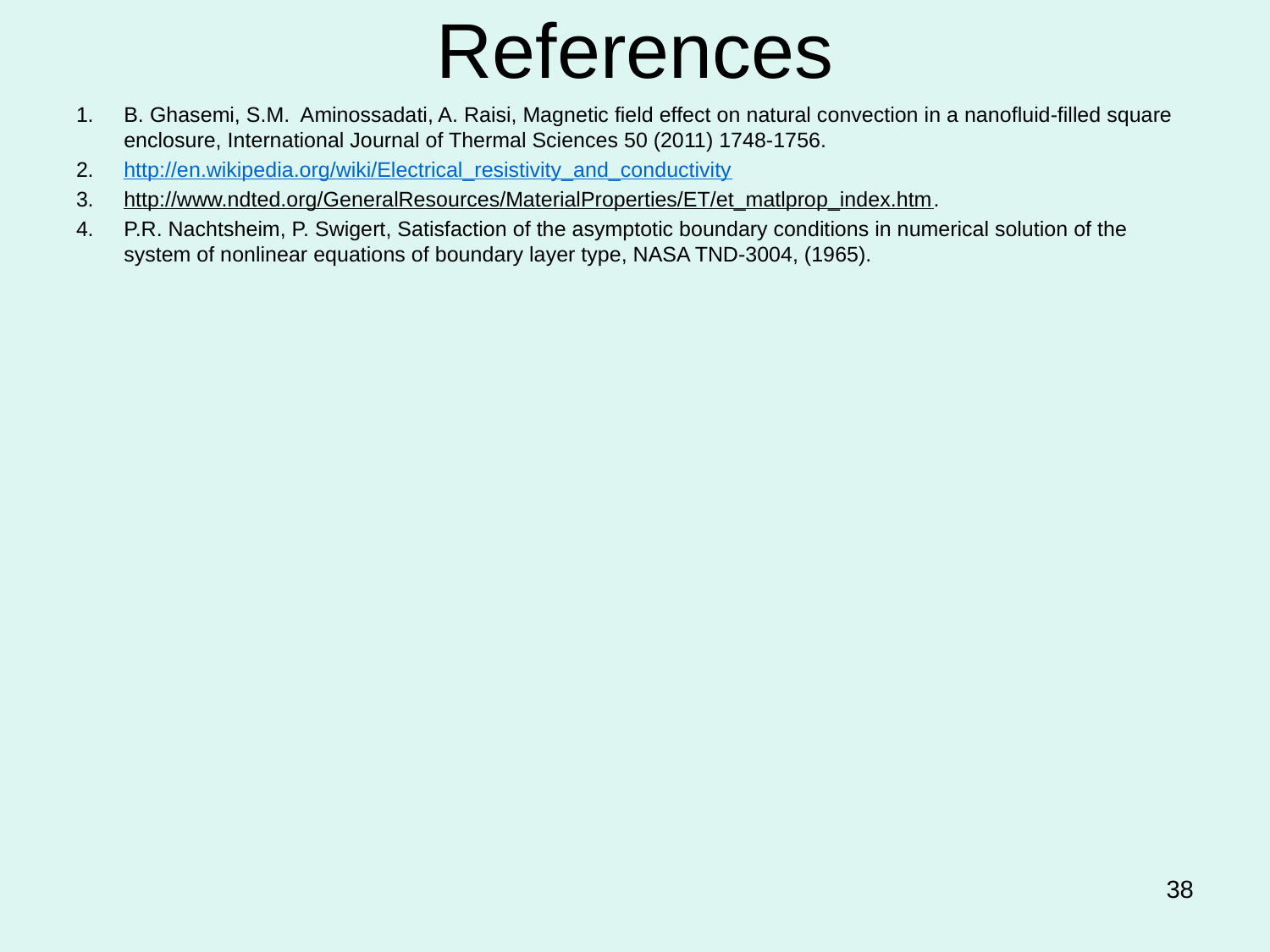

# References
B. Ghasemi, S.M.  Aminossadati, A. Raisi, Magnetic field effect on natural convection in a nanofluid-filled square enclosure, International Journal of Thermal Sciences 50 (2011) 1748-1756.
http://en.wikipedia.org/wiki/Electrical_resistivity_and_conductivity
http://www.ndted.org/GeneralResources/MaterialProperties/ET/et_matlprop_index.htm.
P.R. Nachtsheim, P. Swigert, Satisfaction of the asymptotic boundary conditions in numerical solution of the system of nonlinear equations of boundary layer type, NASA TND-3004, (1965).

38